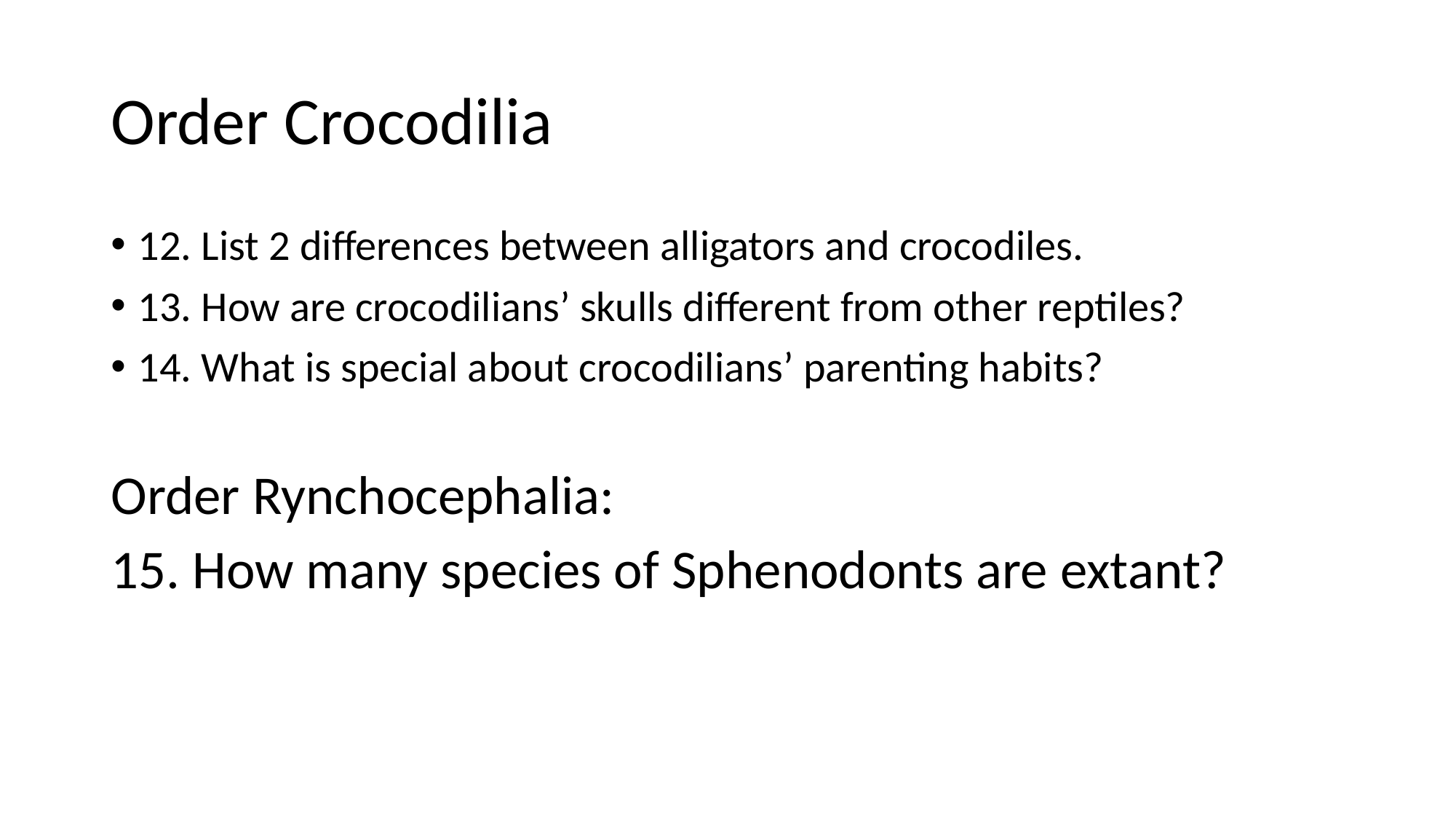

# Order Crocodilia
12. List 2 differences between alligators and crocodiles.
13. How are crocodilians’ skulls different from other reptiles?
14. What is special about crocodilians’ parenting habits?

Order Rynchocephalia:
15. How many species of Sphenodonts are extant?